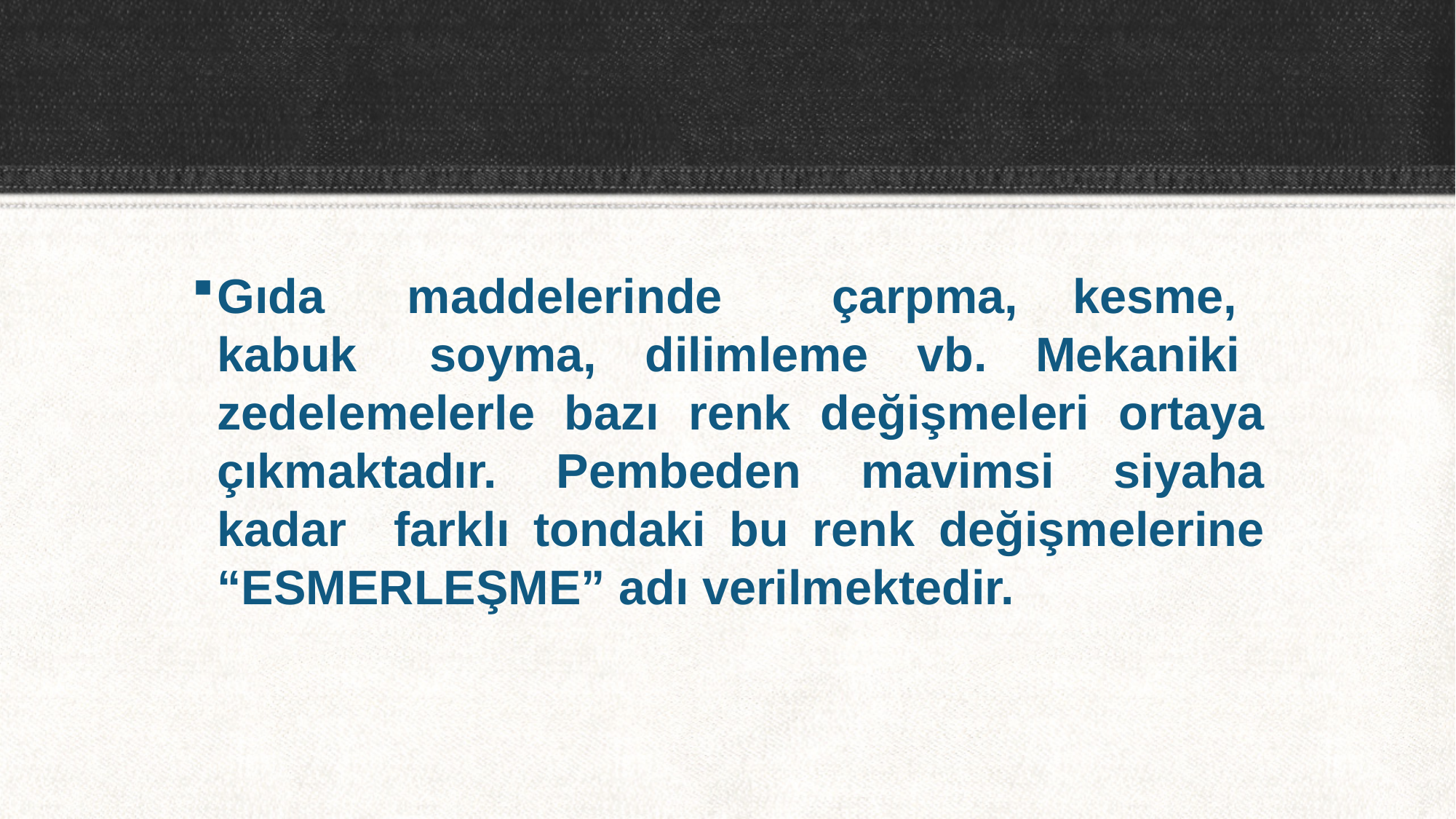

Gıda   maddelerinde    çarpma,  kesme,  kabuk   soyma,  dilimleme  vb.  Mekaniki  zedelemelerle bazı renk değişmeleri ortaya çıkmaktadır. Pembeden mavimsi siyaha kadar  farklı tondaki bu renk değişmelerine “ESMERLEŞME” adı verilmektedir.